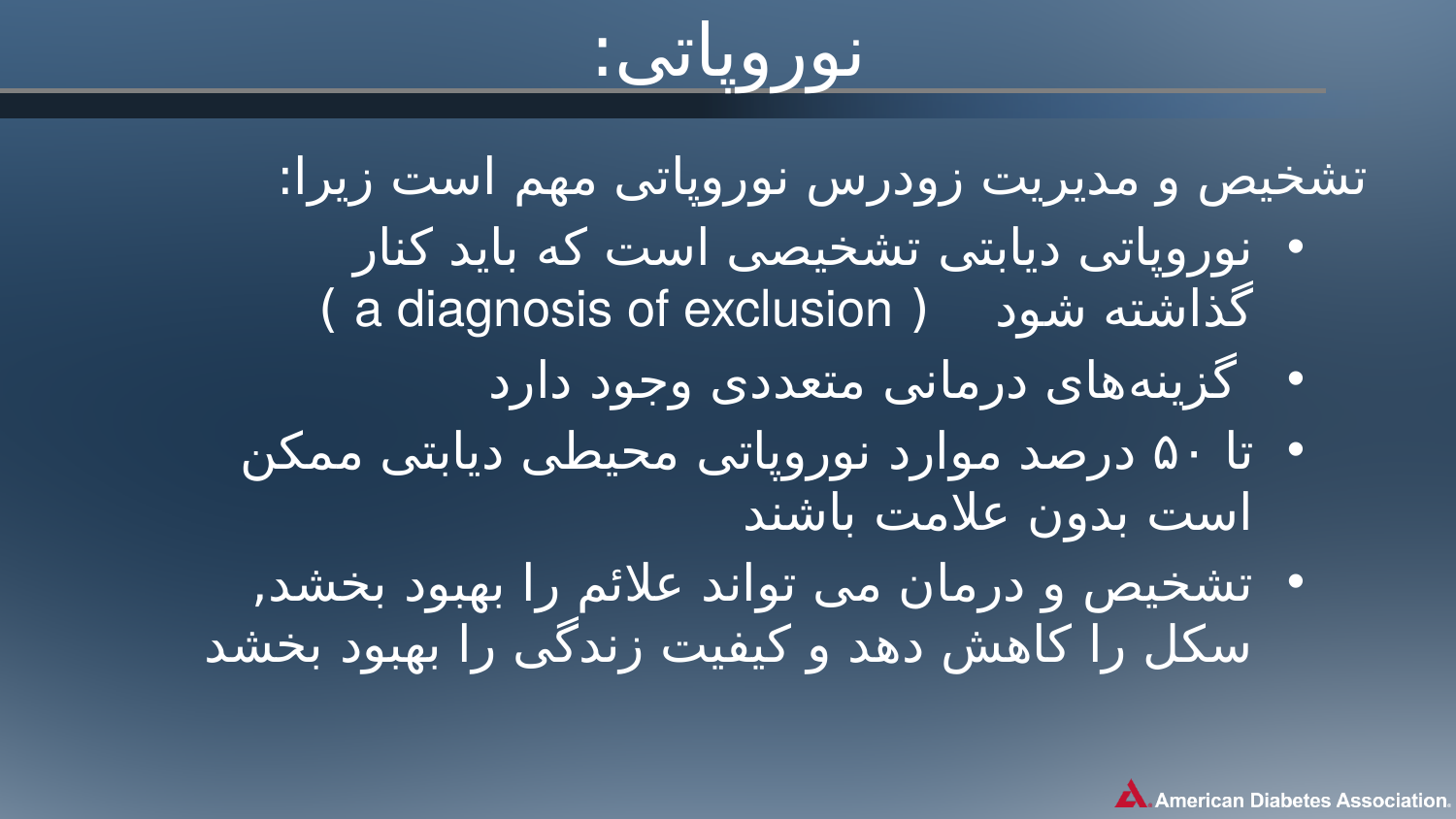

نوروپاتی:
تشخیص و مدیریت زودرس نوروپاتی مهم است زیرا:
نوروپاتی دیابتی تشخیصی است که باید کنار گذاشته شود    ( a diagnosis of exclusion )
 گزینه‌های درمانی متعددی وجود دارد
تا ۵۰ درصد موارد نوروپاتی محیطی دیابتی ممکن است بدون علامت باشند
تشخیص و درمان می تواند علائم را بهبود بخشد, سکل را کاهش دهد و کیفیت زندگی را بهبود بخشد